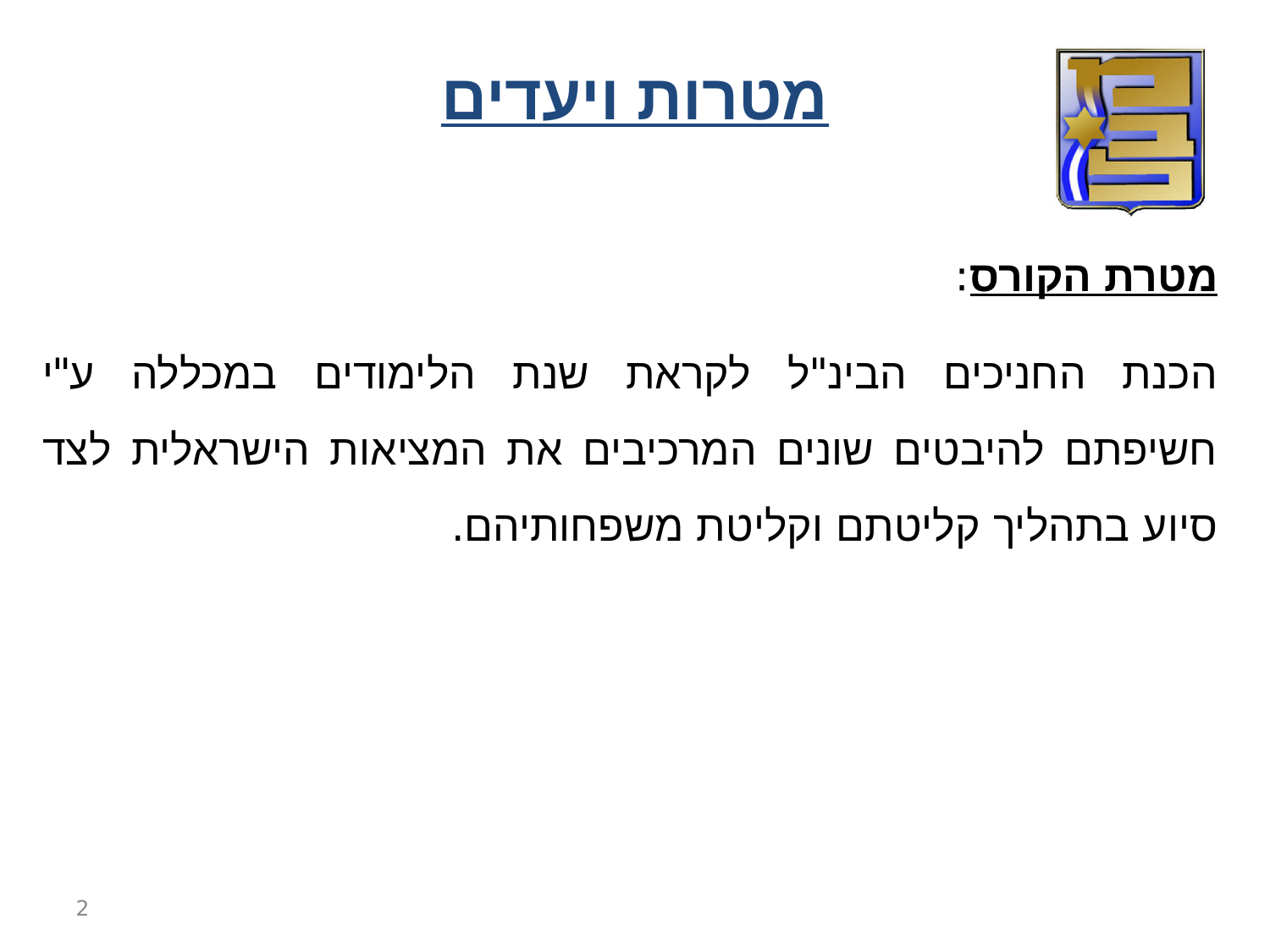

מטרות ויעדים
מטרת הקורס:
הכנת החניכים הבינ"ל לקראת שנת הלימודים במכללה ע"י חשיפתם להיבטים שונים המרכיבים את המציאות הישראלית לצד סיוע בתהליך קליטתם וקליטת משפחותיהם.

2